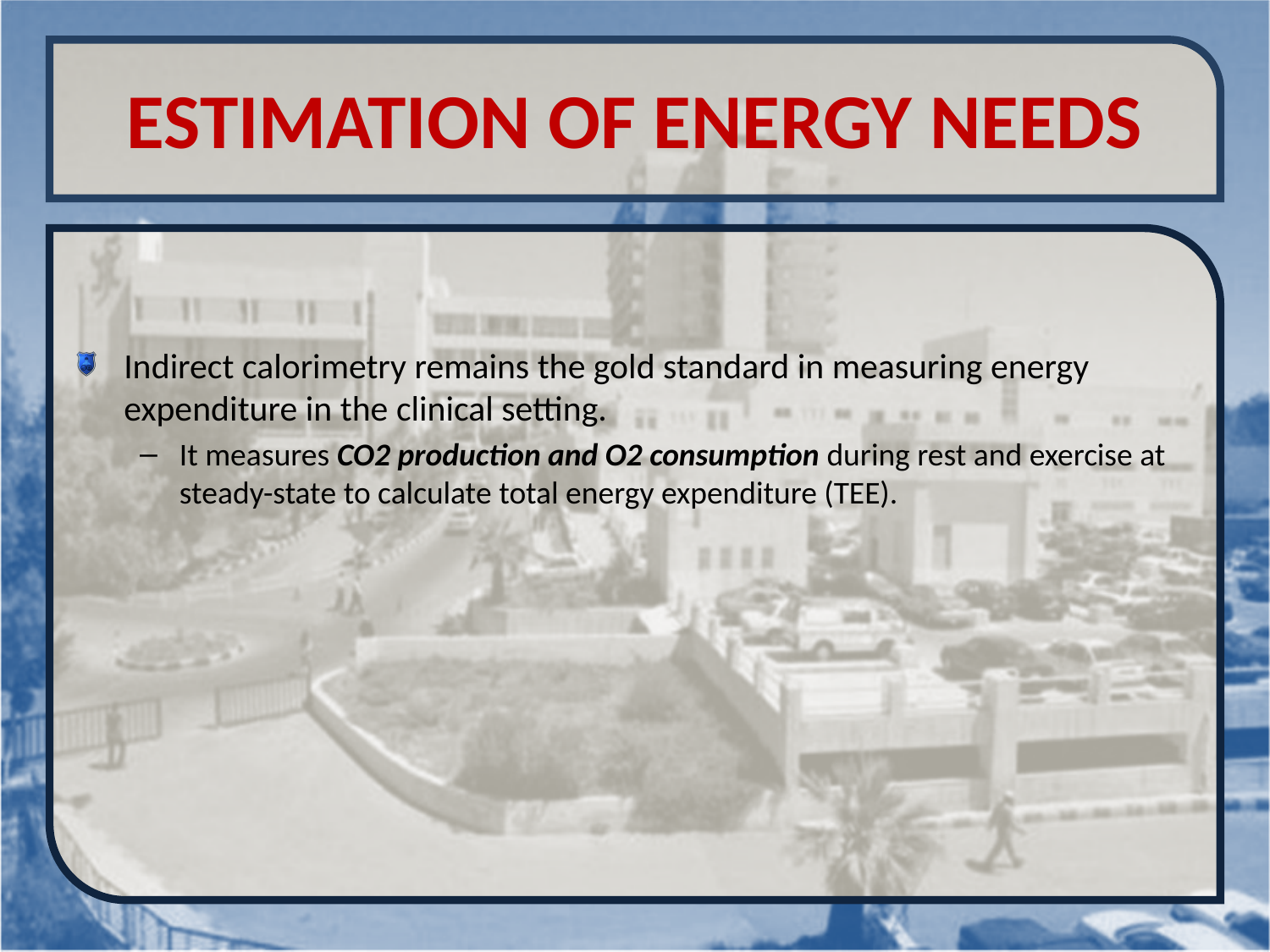

# ESTIMATION OF ENERGY NEEDS

Indirect calorimetry remains the gold standard in measuring energy expenditure in the clinical setting.
It measures CO2 production and O2 consumption during rest and exercise at steady-state to calculate total energy expenditure (TEE).